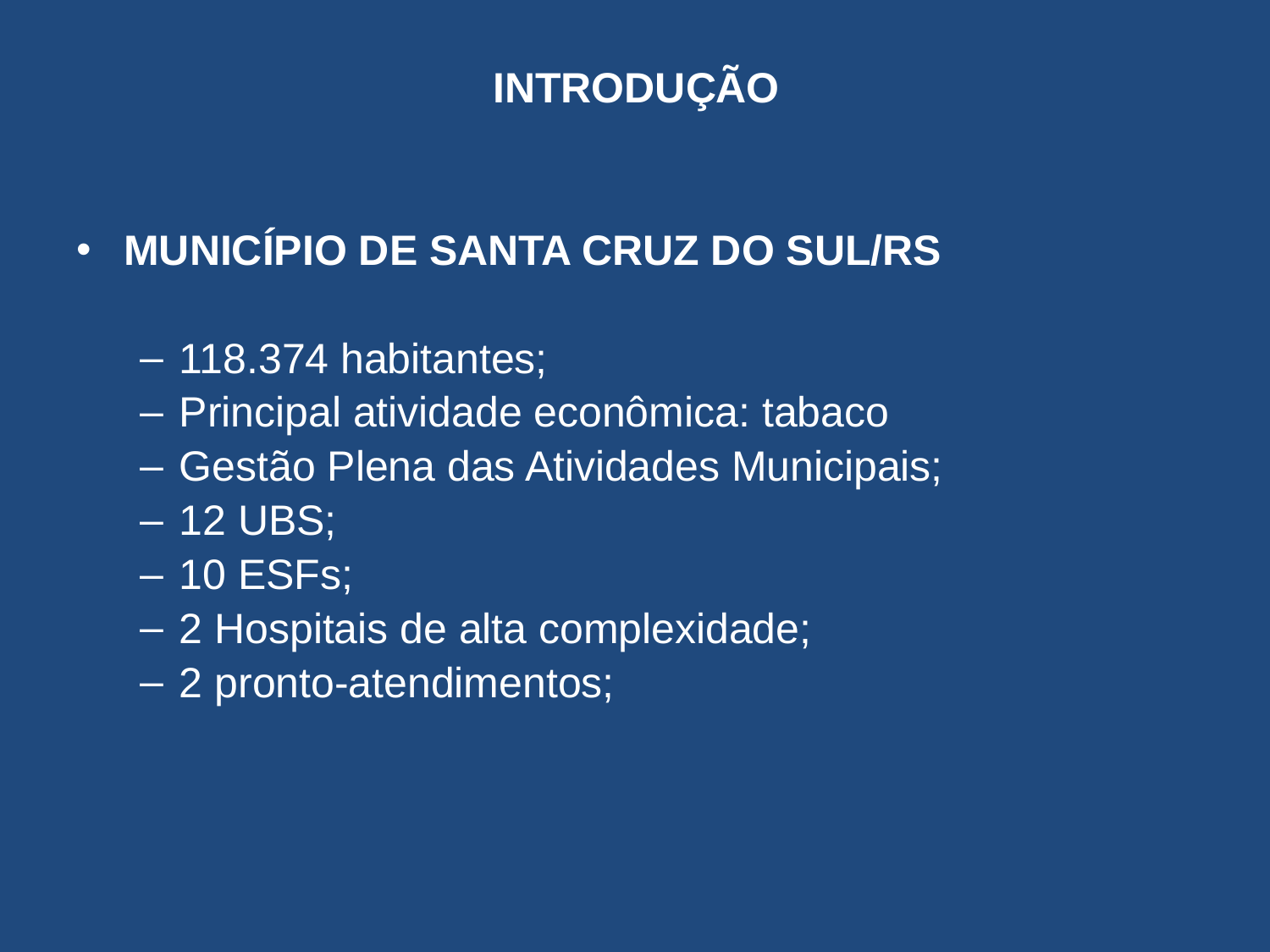

# INTRODUÇÃO
MUNICÍPIO DE SANTA CRUZ DO SUL/RS

118.374 habitantes;
Principal atividade econômica: tabaco
Gestão Plena das Atividades Municipais;
12 UBS;
10 ESFs;
2 Hospitais de alta complexidade;
2 pronto-atendimentos;